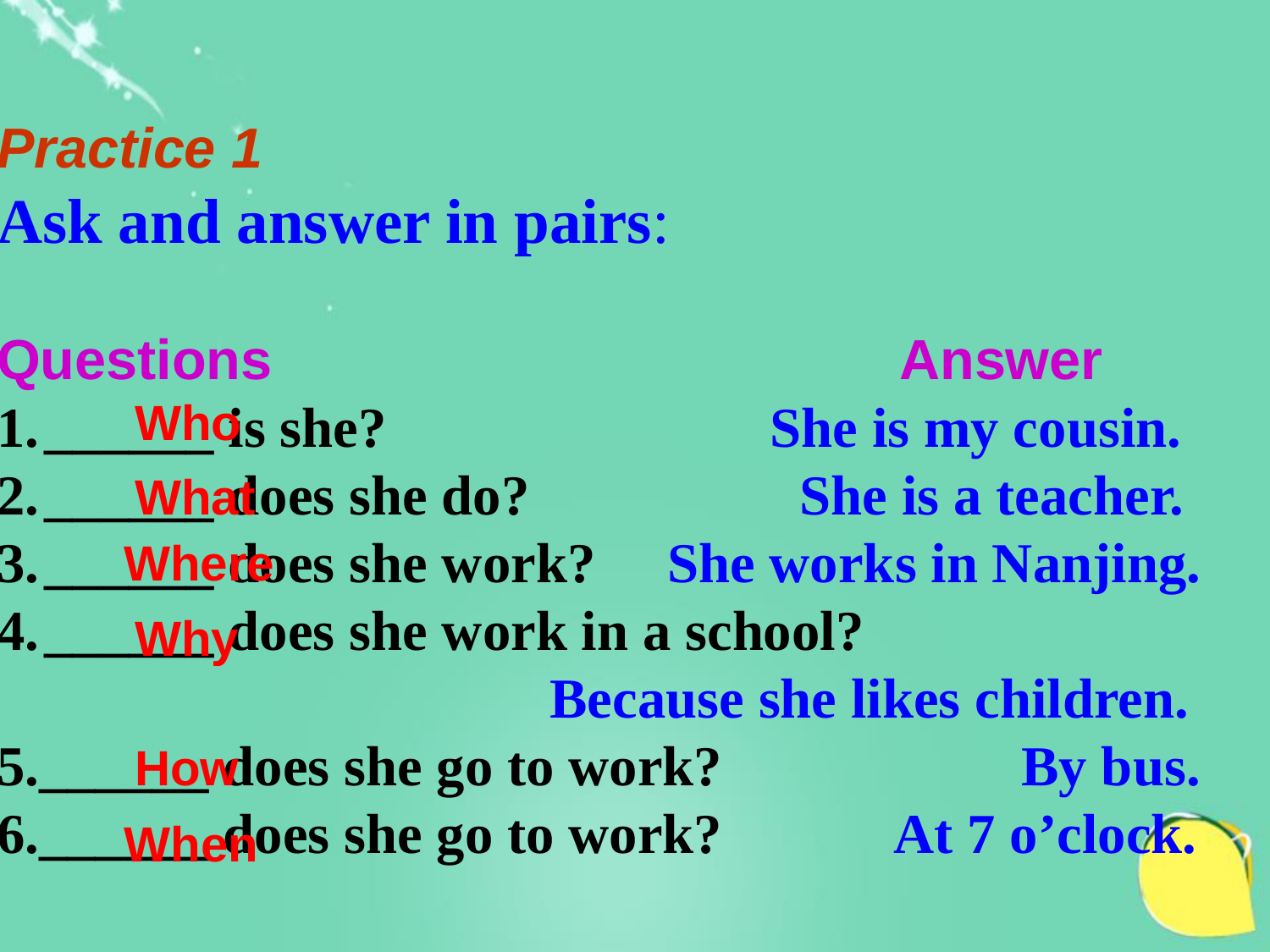

Practice 1
Ask and answer in pairs:

Questions                                        Answer
______ is she?                           She is my cousin.
______ does she do?                   She is a teacher.
______ does she work?     She works in Nanjing.
______ does she work in a school?
                                       Because she likes children.
5.______ does she go to work?                     By bus.
6.______ does she go to work?            At 7 o’clock.
Who
What
Where
Why
How
When